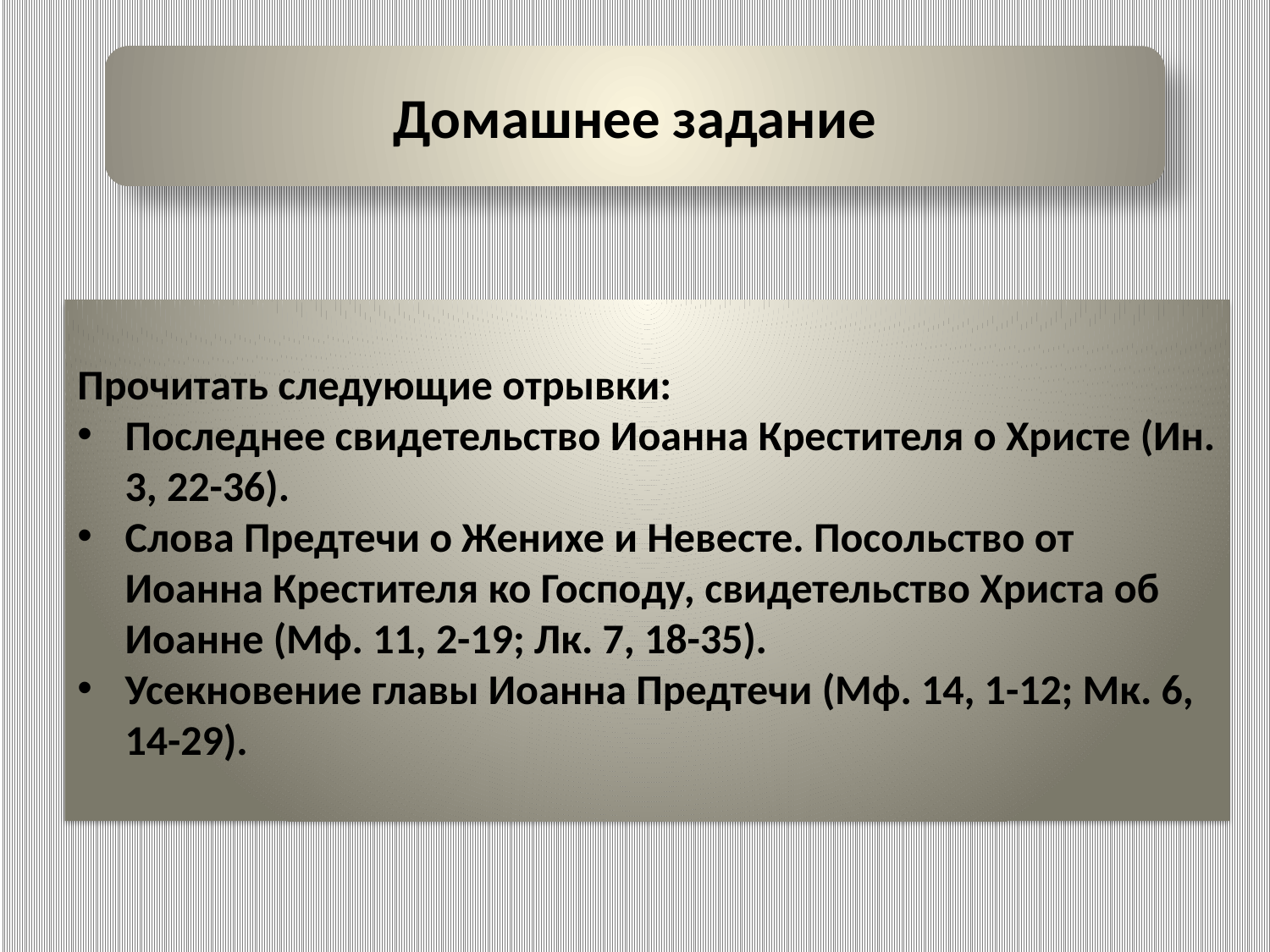

Домашнее задание
Прочитать следующие отрывки:
Последнее свидетельство Иоанна Крестителя о Христе (Ин. 3, 22-36).
Слова Предтечи о Женихе и Невесте. Посольство от Иоанна Крестителя ко Господу, свидетельство Христа об Иоанне (Мф. 11, 2-19; Лк. 7, 18-35).
Усекновение главы Иоанна Предтечи (Мф. 14, 1-12; Мк. 6, 14-29).